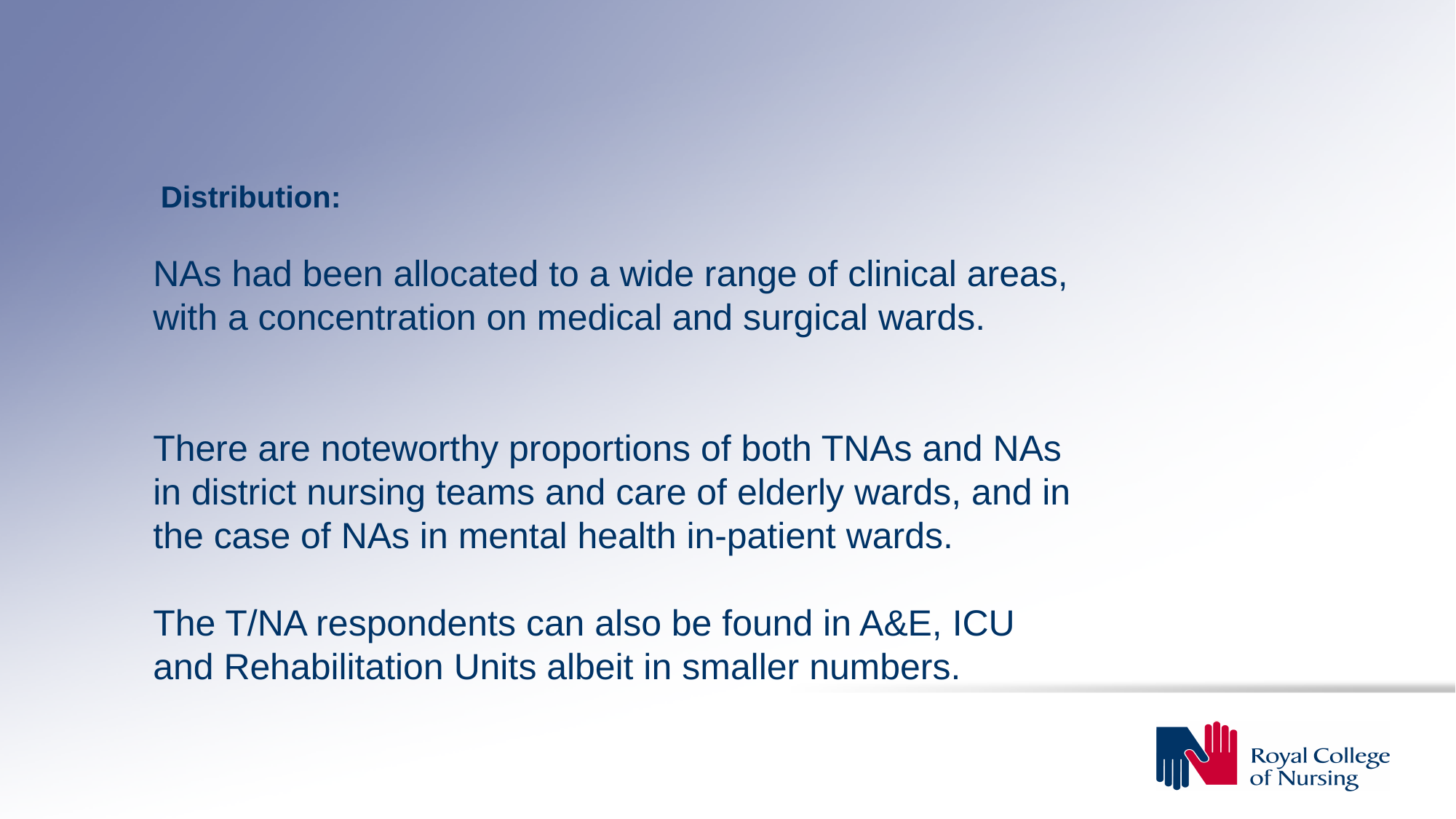

Distribution:

NAs had been allocated to a wide range of clinical areas, with a concentration on medical and surgical wards.

There are noteworthy proportions of both TNAs and NAs in district nursing teams and care of elderly wards, and in the case of NAs in mental health in-patient wards.

The T/NA respondents can also be found in A&E, ICU and Rehabilitation Units albeit in smaller numbers.